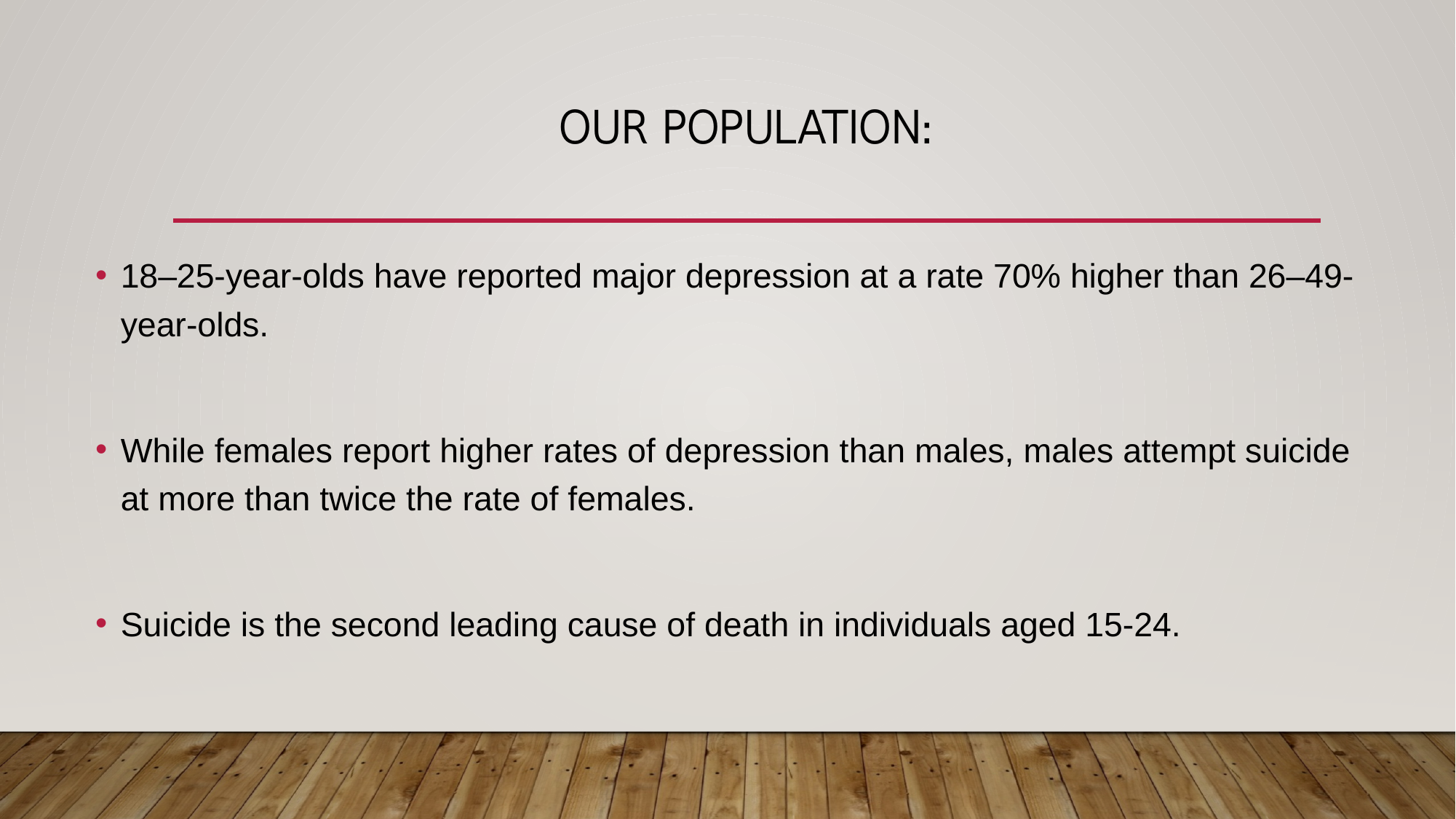

# Our Population:
18–25-year-olds have reported major depression at a rate 70% higher than 26–49-year-olds.

While females report higher rates of depression than males, males attempt suicide at more than twice the rate of females.

Suicide is the second leading cause of death in individuals aged 15-24.